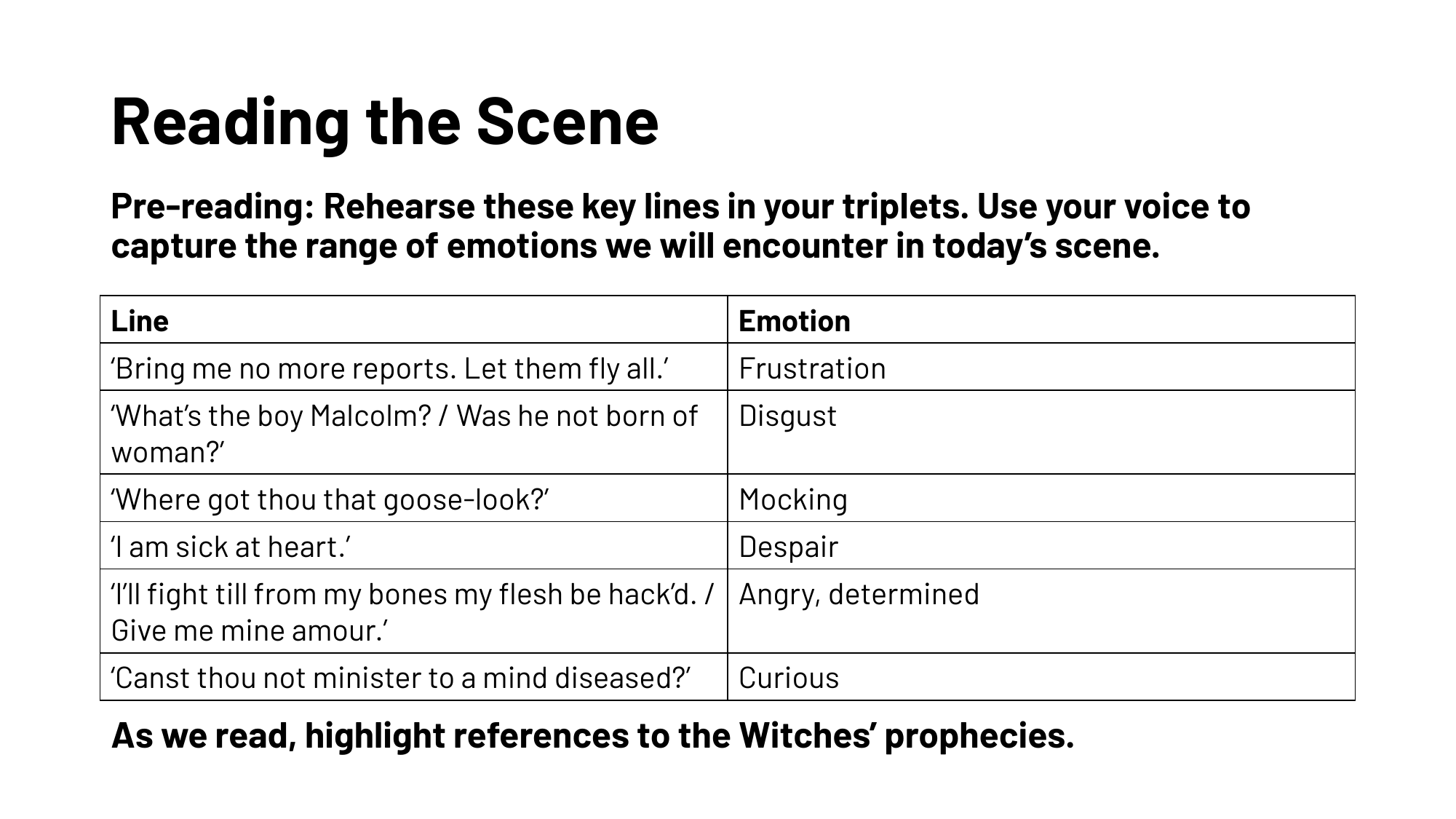

# Reading the Scene
Pre-reading: Rehearse these key lines in your triplets. Use your voice to capture the range of emotions we will encounter in today’s scene.

As we read, highlight references to the Witches’ prophecies.
| Line | Emotion |
| --- | --- |
| ‘Bring me no more reports. Let them fly all.’ | Frustration |
| ‘What’s the boy Malcolm? / Was he not born of woman?’ | Disgust |
| ‘Where got thou that goose-look?’ | Mocking |
| ‘I am sick at heart.’ | Despair |
| ‘I’ll fight till from my bones my flesh be hack’d. / Give me mine amour.’ | Angry, determined |
| ‘Canst thou not minister to a mind diseased?’ | Curious |